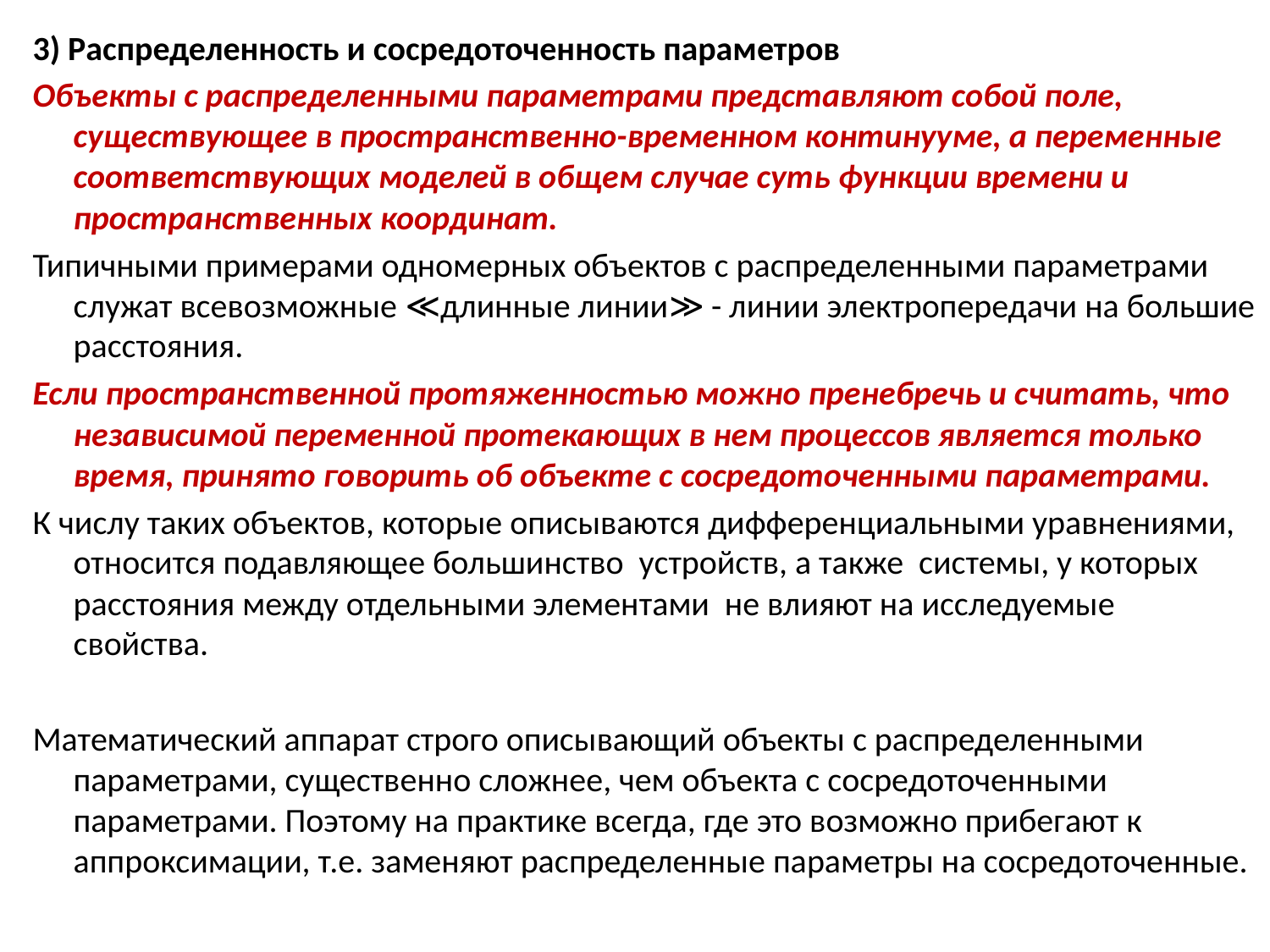

3) Распределенность и сосредоточенность параметров
Объекты с распределенными параметрами представляют собой поле, существующее в пространственно-временном континууме, а переменные соответствующих моделей в общем случае суть функции времени и пространственных координат.
Типичными примерами одномерных объектов с распределенными параметрами служат всевозможные ≪длинные линии≫ - линии электропередачи на большие расстояния.
Если пространственной протяженностью можно пренебречь и считать, что независимой переменной протекающих в нем процессов является только время, принято говорить об объекте с сосредоточенными параметрами.
К числу таких объектов, которые описываются дифференциальными уравнениями, относится подавляющее большинство  устройств, а также  системы, у которых расстояния между отдельными элементами  не влияют на исследуемые свойства.

Математический аппарат строго описывающий объекты с распределенными параметрами, существенно сложнее, чем объекта с сосредоточенными параметрами. Поэтому на практике всегда, где это возможно прибегают к аппроксимации, т.е. заменяют распределенные параметры на сосредоточенные.